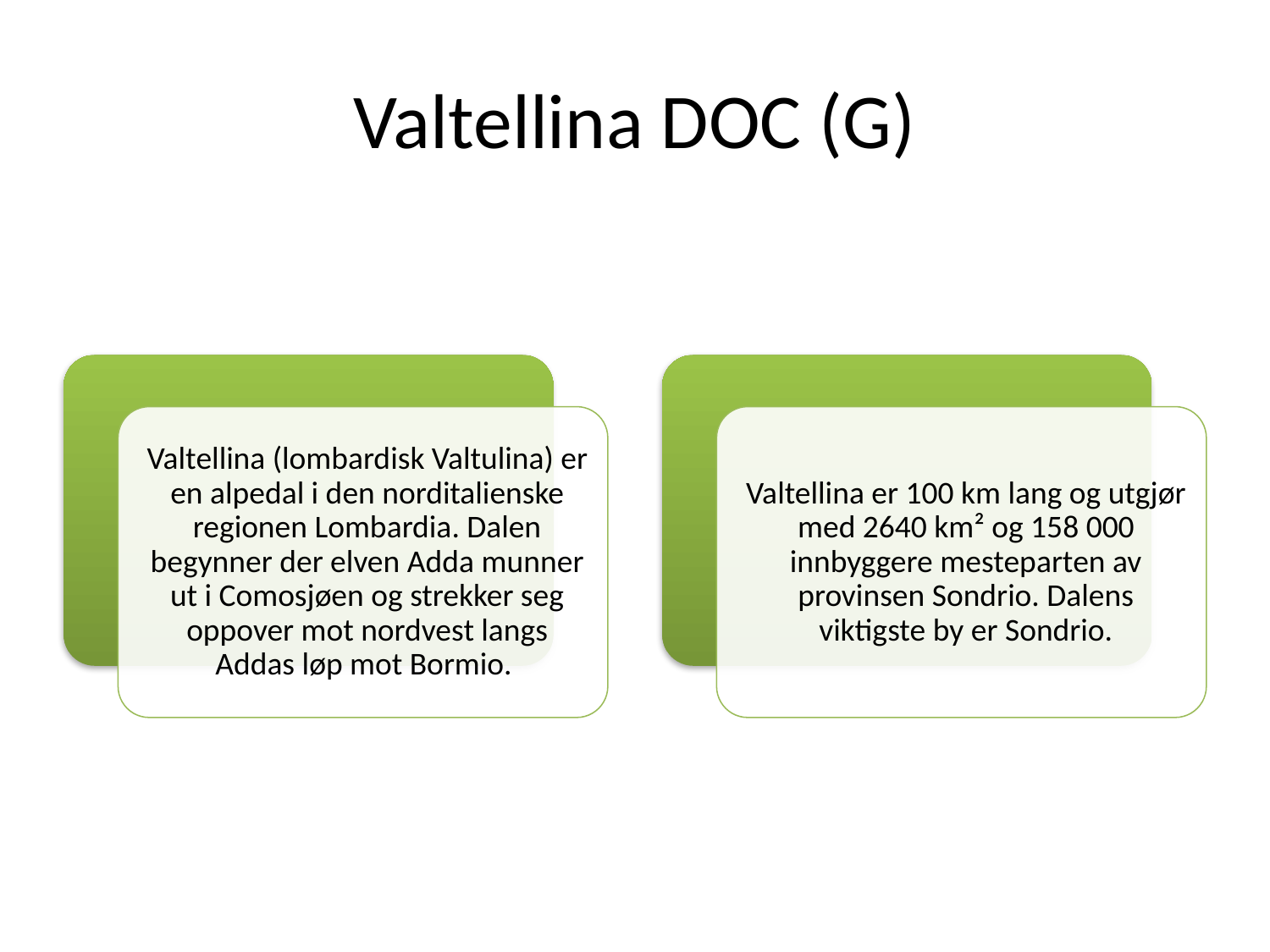

# Valtellina DOC (G)
Valtellina (lombardisk Valtulina) er en alpedal i den norditalienske regionen Lombardia. Dalen begynner der elven Adda munner ut i Comosjøen og strekker seg oppover mot nordvest langs Addas løp mot Bormio.
Valtellina er 100 km lang og utgjør med 2640 km² og 158 000 innbyggere mesteparten av provinsen Sondrio. Dalens viktigste by er Sondrio.